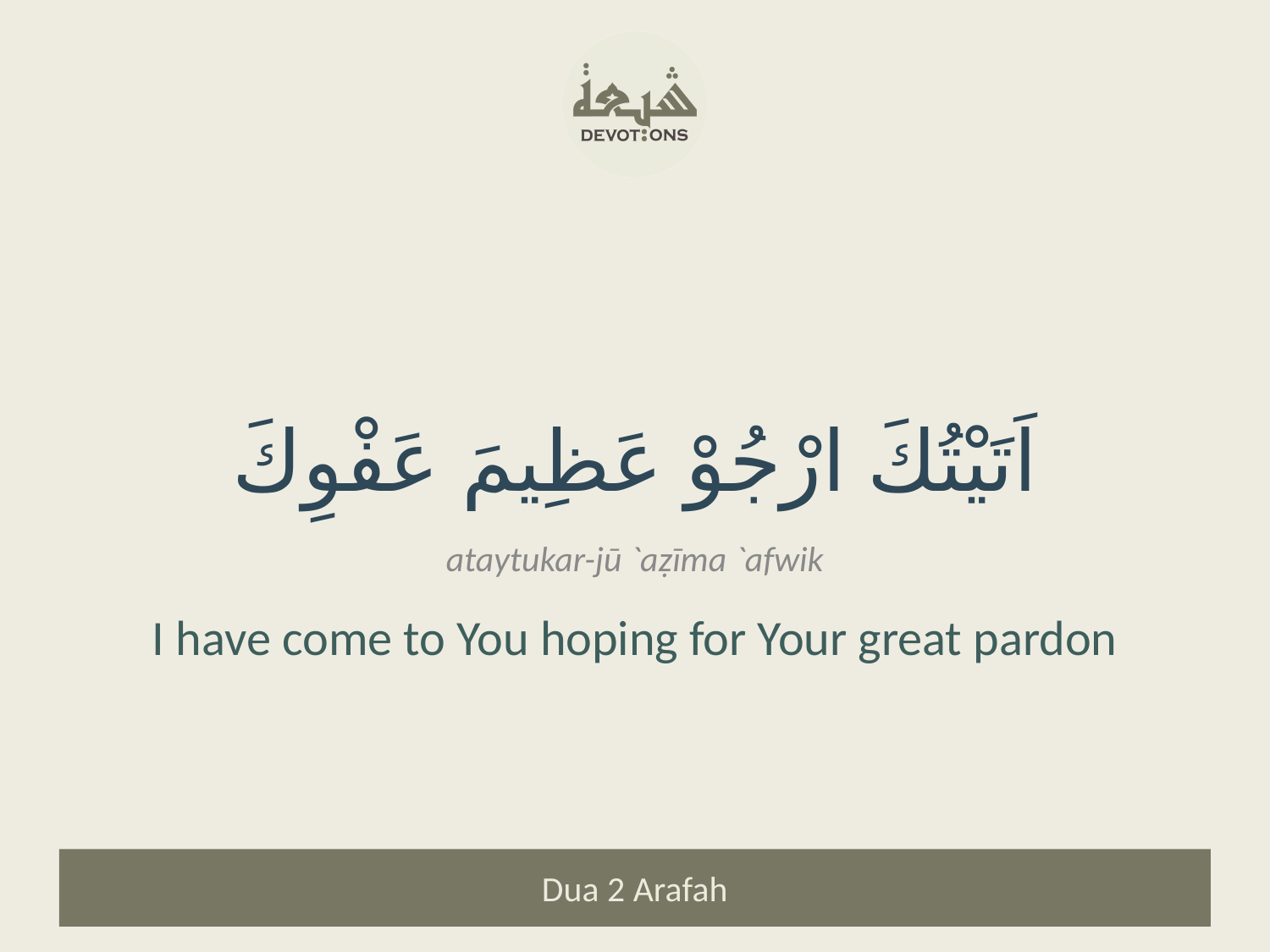

اَتَيْتُكَ ارْجُوْ عَظِيمَ عَفْوِكَ
ataytukar-jū `aẓīma `afwik
I have come to You hoping for Your great pardon
Dua 2 Arafah